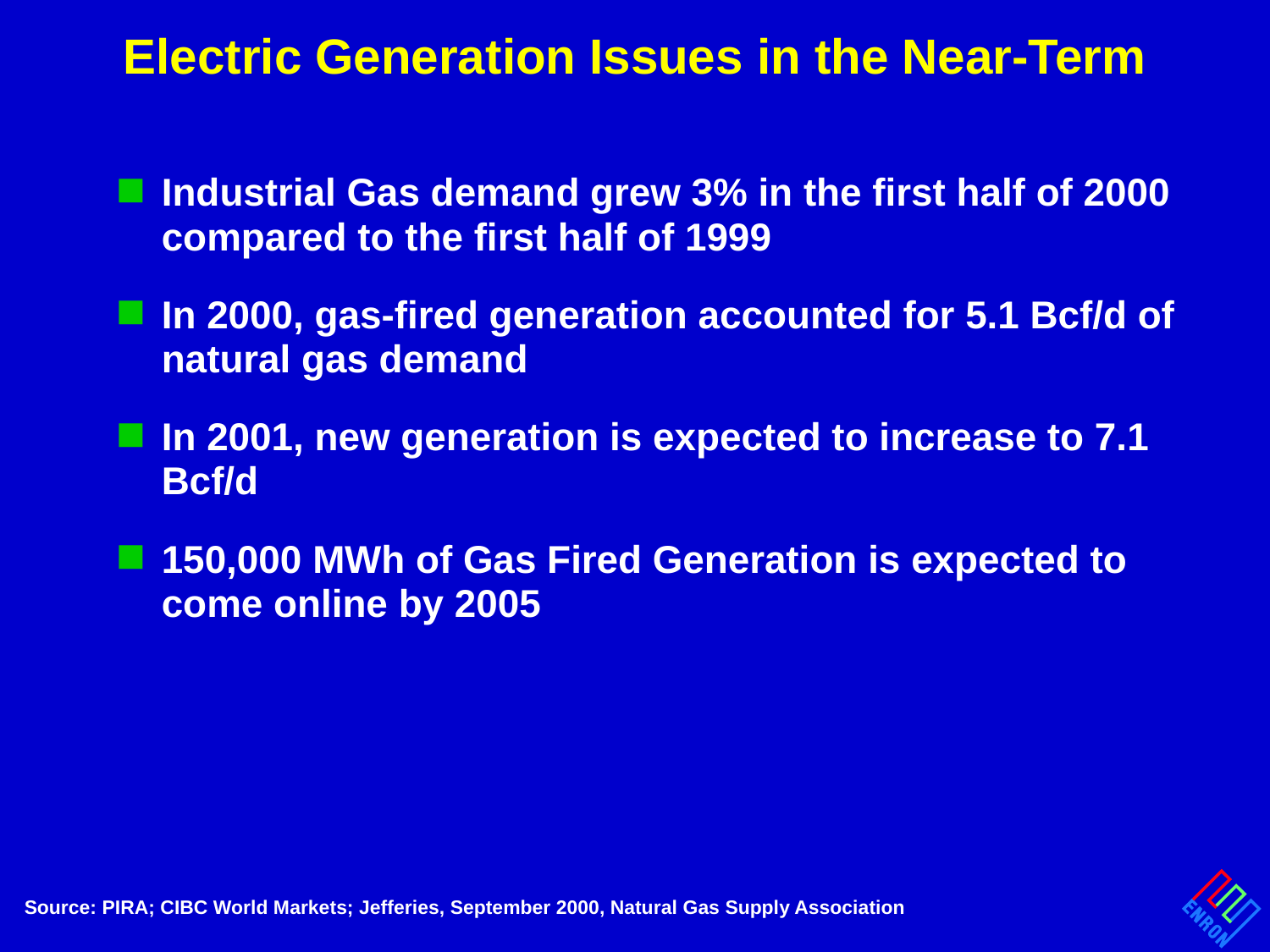

# Electric Generation Issues in the Near-Term
Industrial Gas demand grew 3% in the first half of 2000 compared to the first half of 1999
In 2000, gas-fired generation accounted for 5.1 Bcf/d of natural gas demand
In 2001, new generation is expected to increase to 7.1 Bcf/d
150,000 MWh of Gas Fired Generation is expected to come online by 2005
Source: PIRA; CIBC World Markets; Jefferies, September 2000, Natural Gas Supply Association